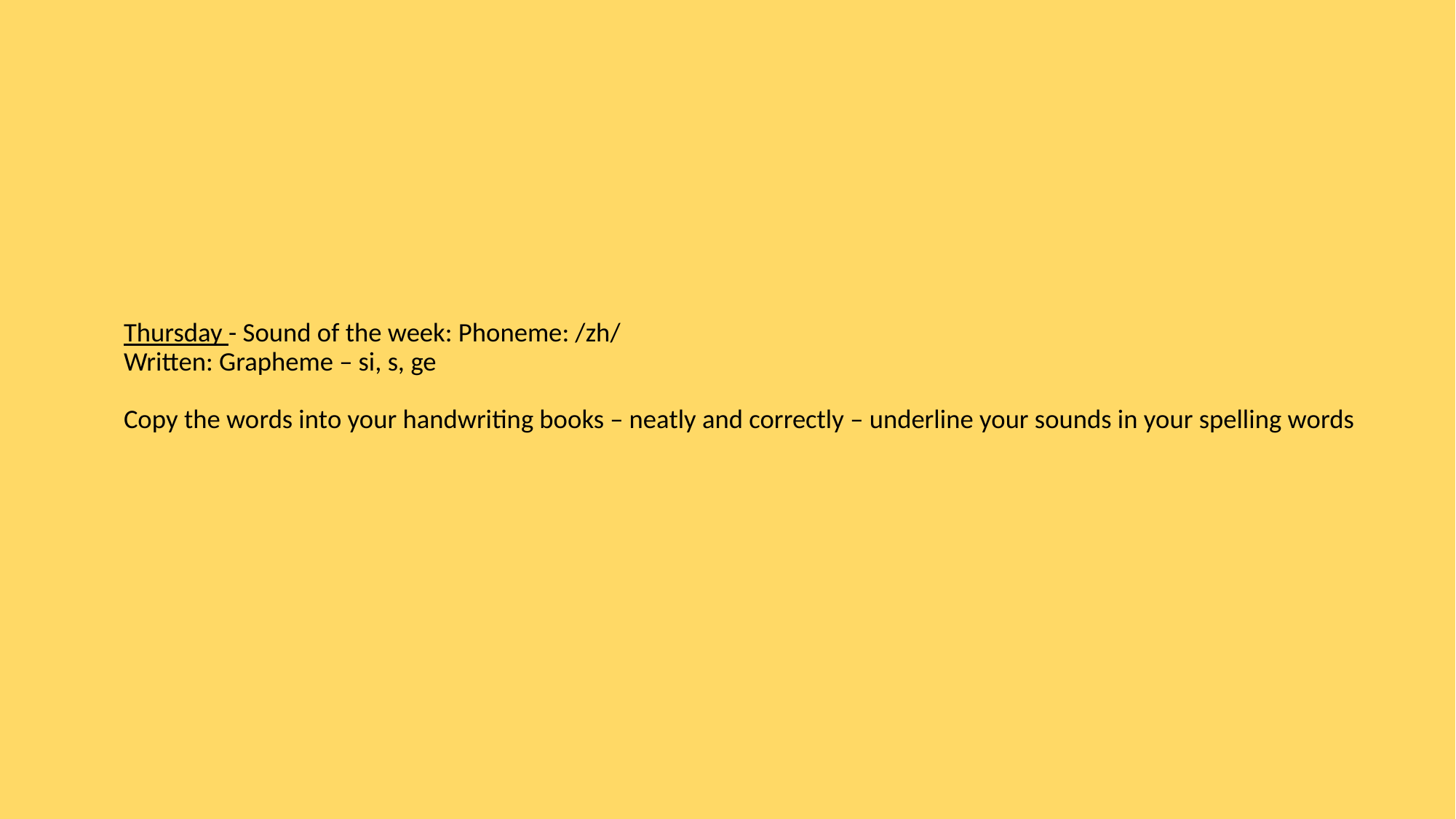

# Thursday - Sound of the week: Phoneme: /zh/ Written: Grapheme – si, s, ge Copy the words into your handwriting books – neatly and correctly – underline your sounds in your spelling words